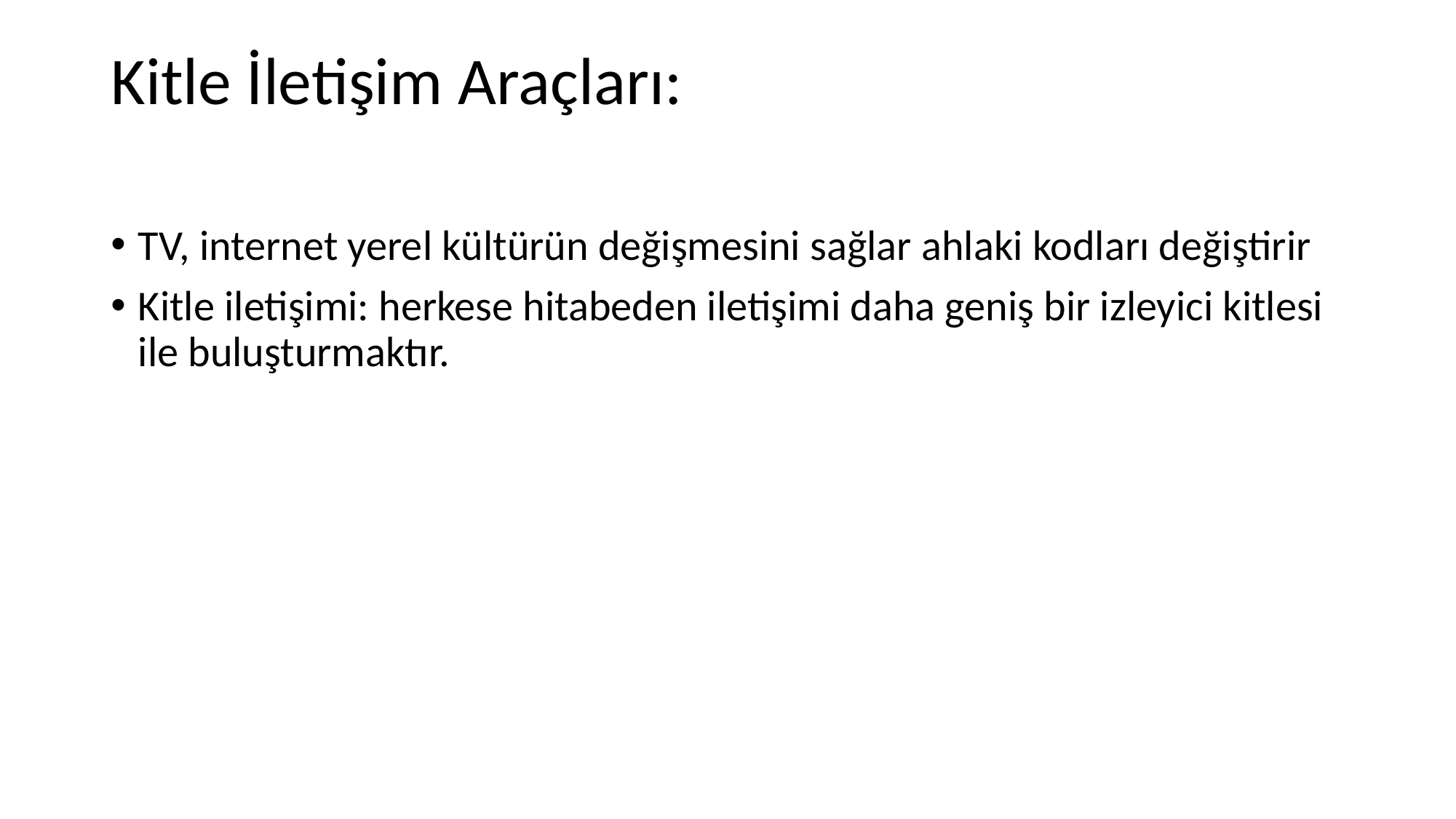

# Kitle İletişim Araçları:
TV, internet yerel kültürün değişmesini sağlar ahlaki kodları değiştirir
Kitle iletişimi: herkese hitabeden iletişimi daha geniş bir izleyici kitlesi ile buluşturmaktır.